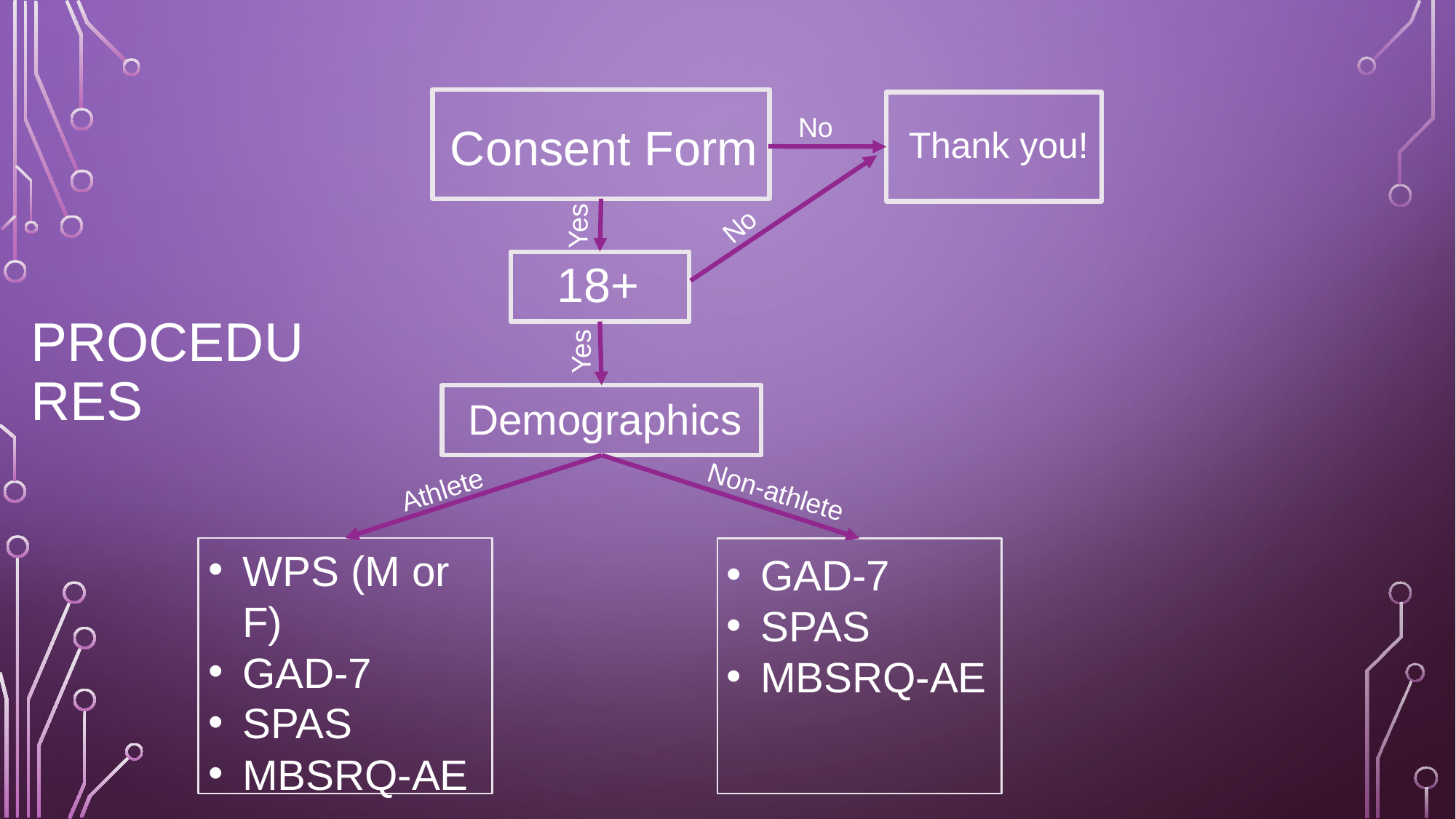

No
Consent Form
Thank you!
No
Yes
18+

# Procedures
Yes

Demographics
Athlete
Non-athlete

WPS (M or F)
GAD-7
SPAS
MBSRQ-AE

GAD-7
SPAS
MBSRQ-AE